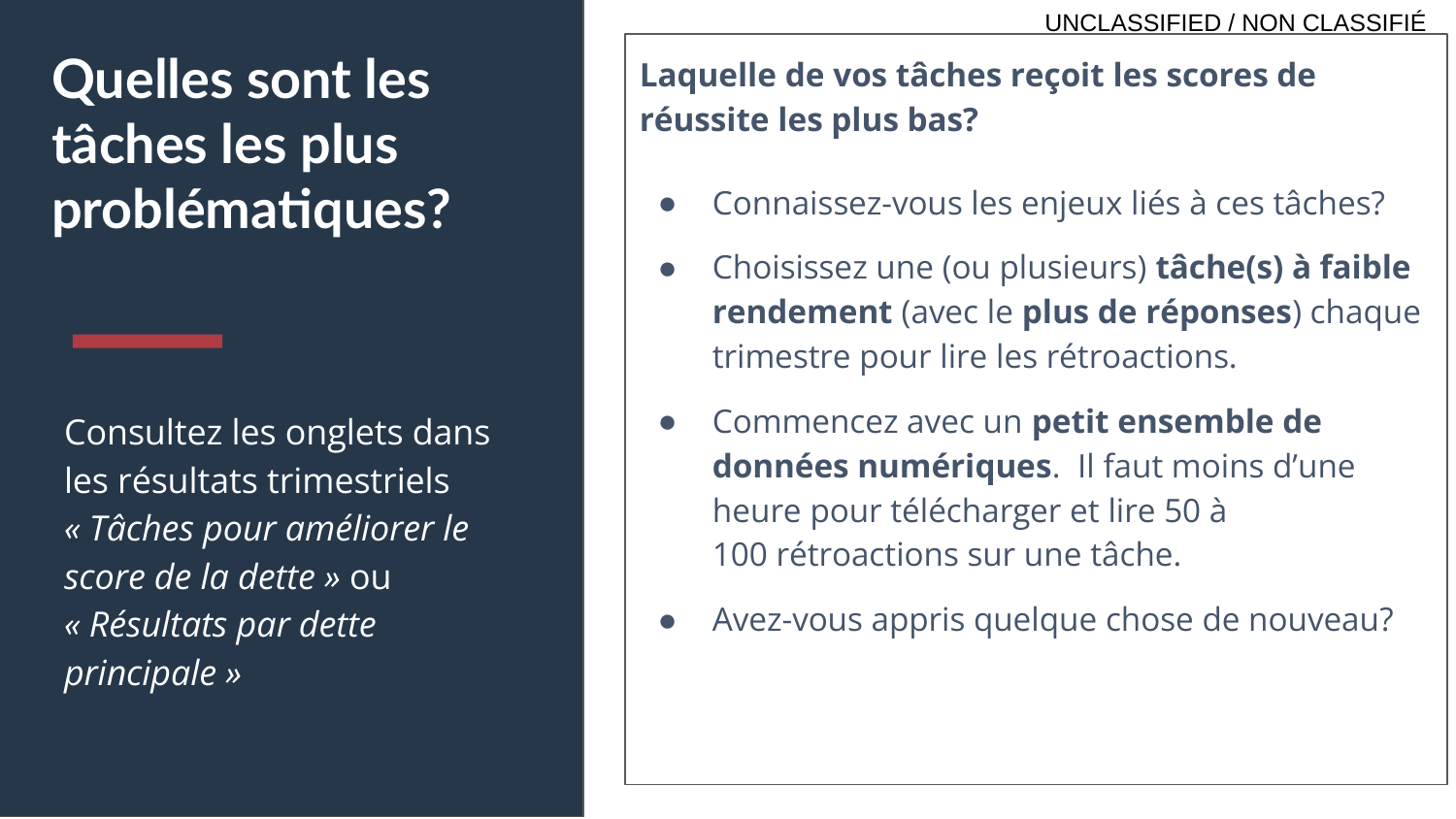

# Quelles sont les tâches les plus problématiques?
Laquelle de vos tâches reçoit les scores de réussite les plus bas?
Connaissez-vous les enjeux liés à ces tâches?
Choisissez une (ou plusieurs) tâche(s) à faible rendement (avec le plus de réponses) chaque trimestre pour lire les rétroactions.
Commencez avec un petit ensemble de données numériques.  Il faut moins d’une heure pour télécharger et lire 50 à 100 rétroactions sur une tâche.
Avez-vous appris quelque chose de nouveau?

Consultez les onglets dans les résultats trimestriels « Tâches pour améliorer le score de la dette » ou « Résultats par dette principale »